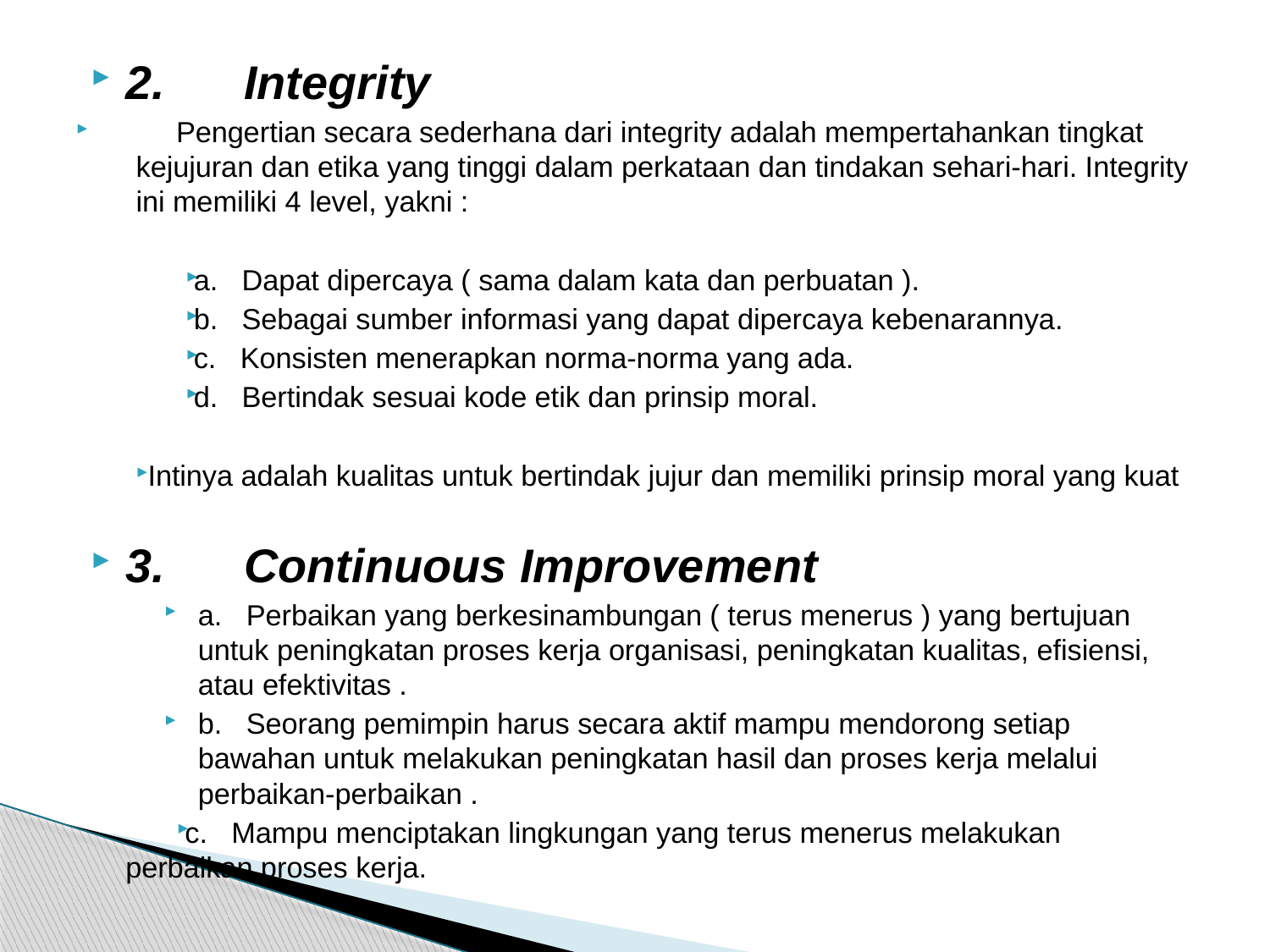

2.      Integrity
     Pengertian secara sederhana dari integrity adalah mempertahankan tingkat kejujuran dan etika yang tinggi dalam perkataan dan tindakan sehari-hari. Integrity ini memiliki 4 level, yakni :

a.   Dapat dipercaya ( sama dalam kata dan perbuatan ).
b.   Sebagai sumber informasi yang dapat dipercaya kebenarannya.
c.   Konsisten menerapkan norma-norma yang ada.
d.   Bertindak sesuai kode etik dan prinsip moral.

Intinya adalah kualitas untuk bertindak jujur dan memiliki prinsip moral yang kuat

3.      Continuous Improvement
a.   Perbaikan yang berkesinambungan ( terus menerus ) yang bertujuan untuk peningkatan proses kerja organisasi, peningkatan kualitas, efisiensi, atau efektivitas .
b.   Seorang pemimpin harus secara aktif mampu mendorong setiap bawahan untuk melakukan peningkatan hasil dan proses kerja melalui perbaikan-perbaikan .
c.   Mampu menciptakan lingkungan yang terus menerus melakukan perbaikan proses kerja.